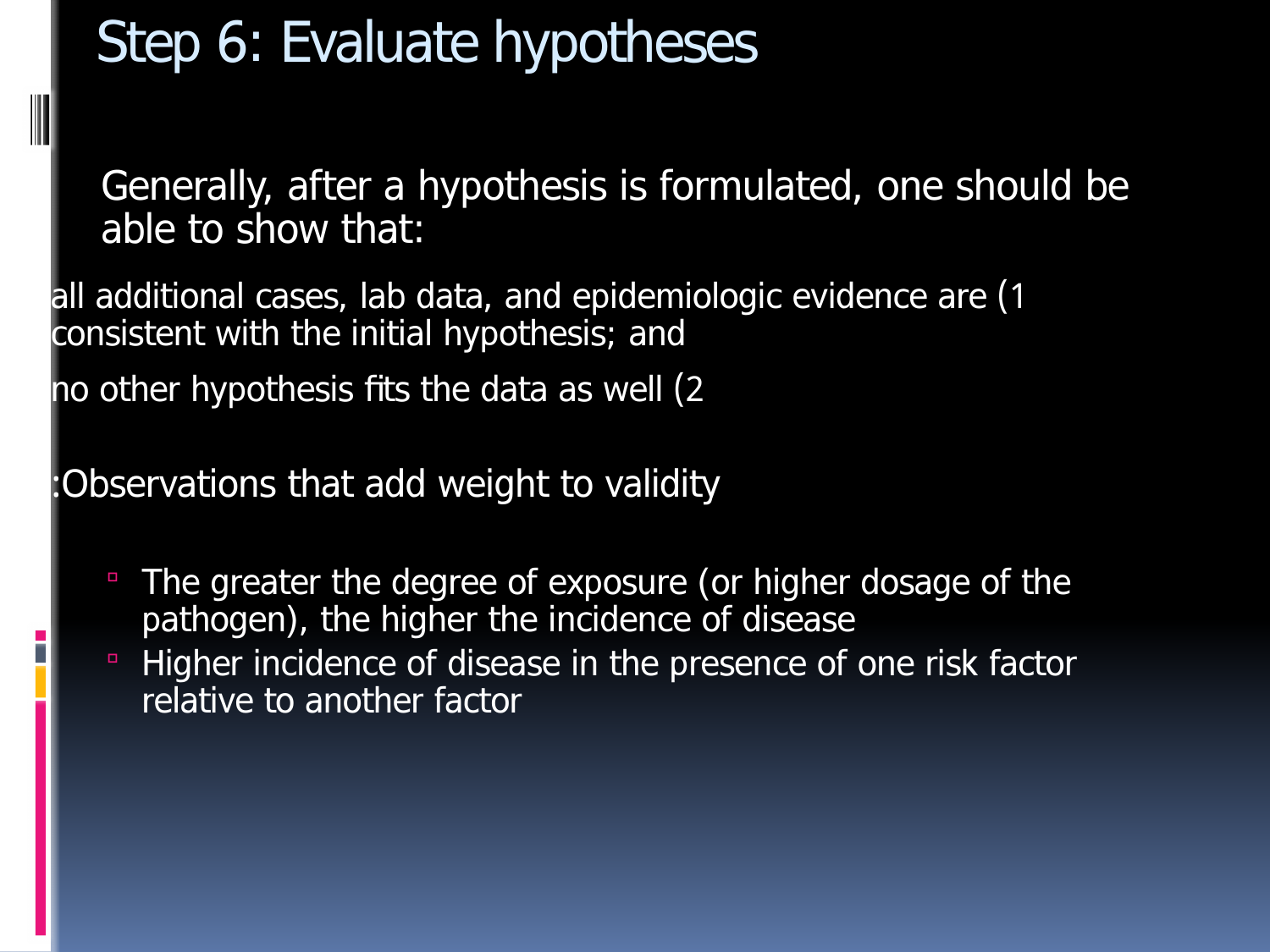

# Step 6: Evaluate hypotheses
	Generally, after a hypothesis is formulated, one should be able to show that:

1) all additional cases, lab data, and epidemiologic evidence are consistent with the initial hypothesis; and

2) no other hypothesis fits the data as well

Observations that add weight to validity:

The greater the degree of exposure (or higher dosage of the pathogen), the higher the incidence of disease
Higher incidence of disease in the presence of one risk factor relative to another factor